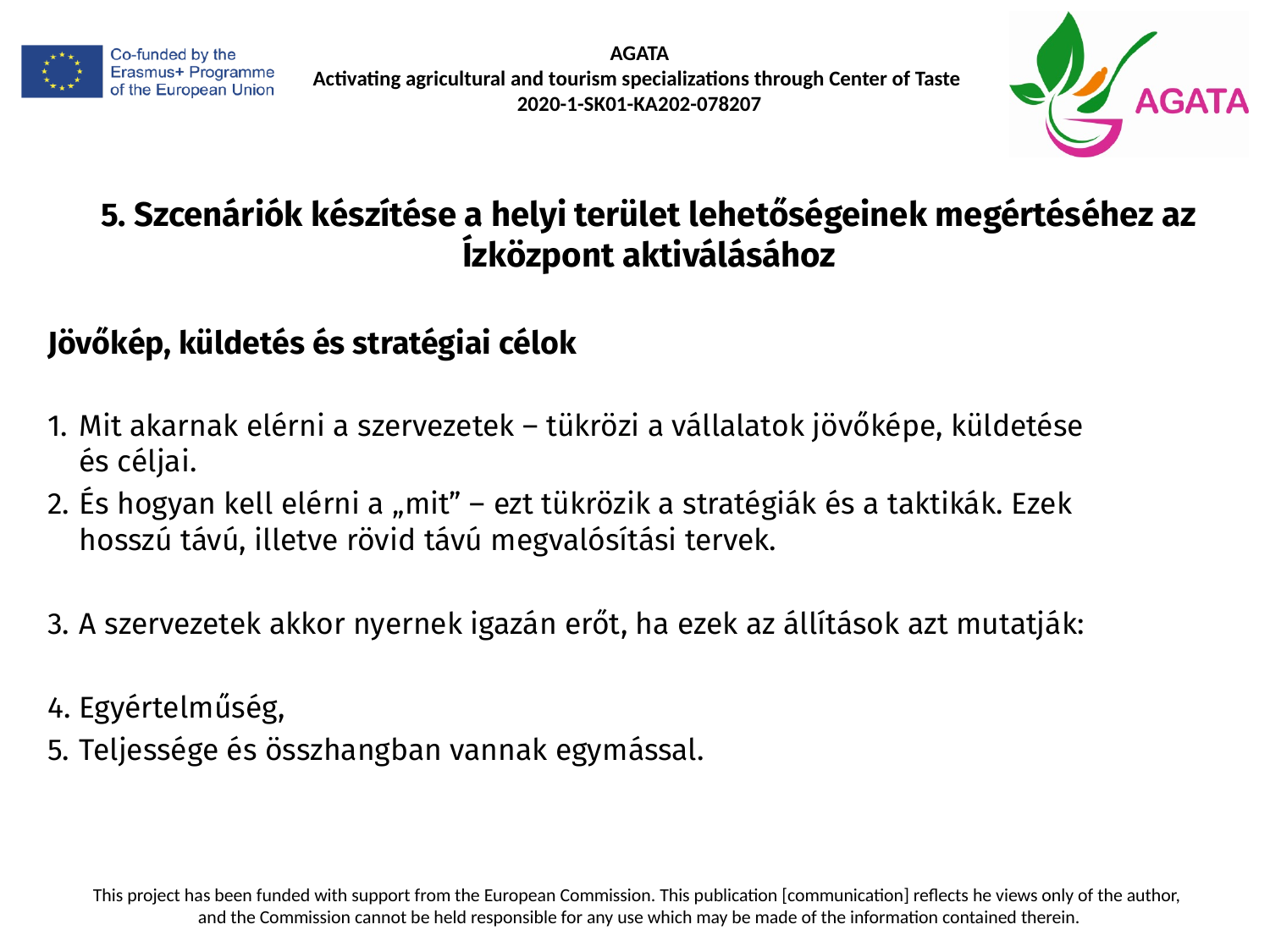

# 5. Szcenáriók készítése a helyi terület lehetőségeinek megértéséhez az Ízközpont aktiválásához
Jövőkép, küldetés és stratégiai célok

Mit akarnak elérni a szervezetek – tükrözi a vállalatok jövőképe, küldetése és céljai.
És hogyan kell elérni a „mit” – ezt tükrözik a stratégiák és a taktikák. Ezek hosszú távú, illetve rövid távú megvalósítási tervek.

A szervezetek akkor nyernek igazán erőt, ha ezek az állítások azt mutatják:

Egyértelműség,
Teljessége és összhangban vannak egymással.